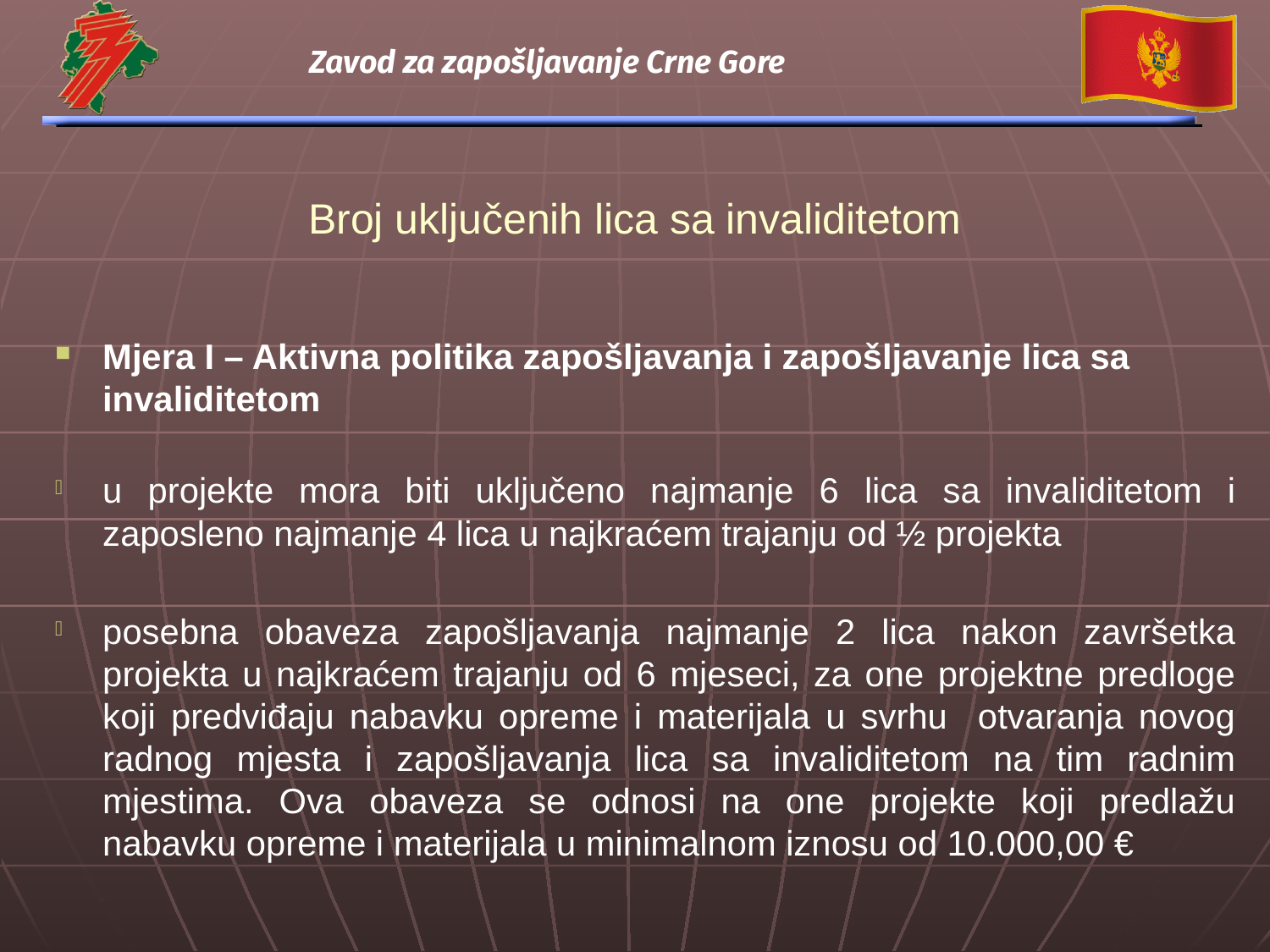

# Broj uključenih lica sa invaliditetom

Mjera I – Aktivna politika zapošljavanja i zapošljavanje lica sa invaliditetom
u projekte mora biti uključeno najmanje 6 lica sa invaliditetom i zaposleno najmanje 4 lica u najkraćem trajanju od ½ projekta

posebna obaveza zapošljavanja najmanje 2 lica nakon završetka projekta u najkraćem trajanju od 6 mjeseci, za one projektne predloge koji predviđaju nabavku opreme i materijala u svrhu  otvaranja novog radnog mjesta i zapošljavanja lica sa invaliditetom na tim radnim mjestima. Ova obaveza se odnosi na one projekte koji predlažu nabavku opreme i materijala u minimalnom iznosu od 10.000,00 €